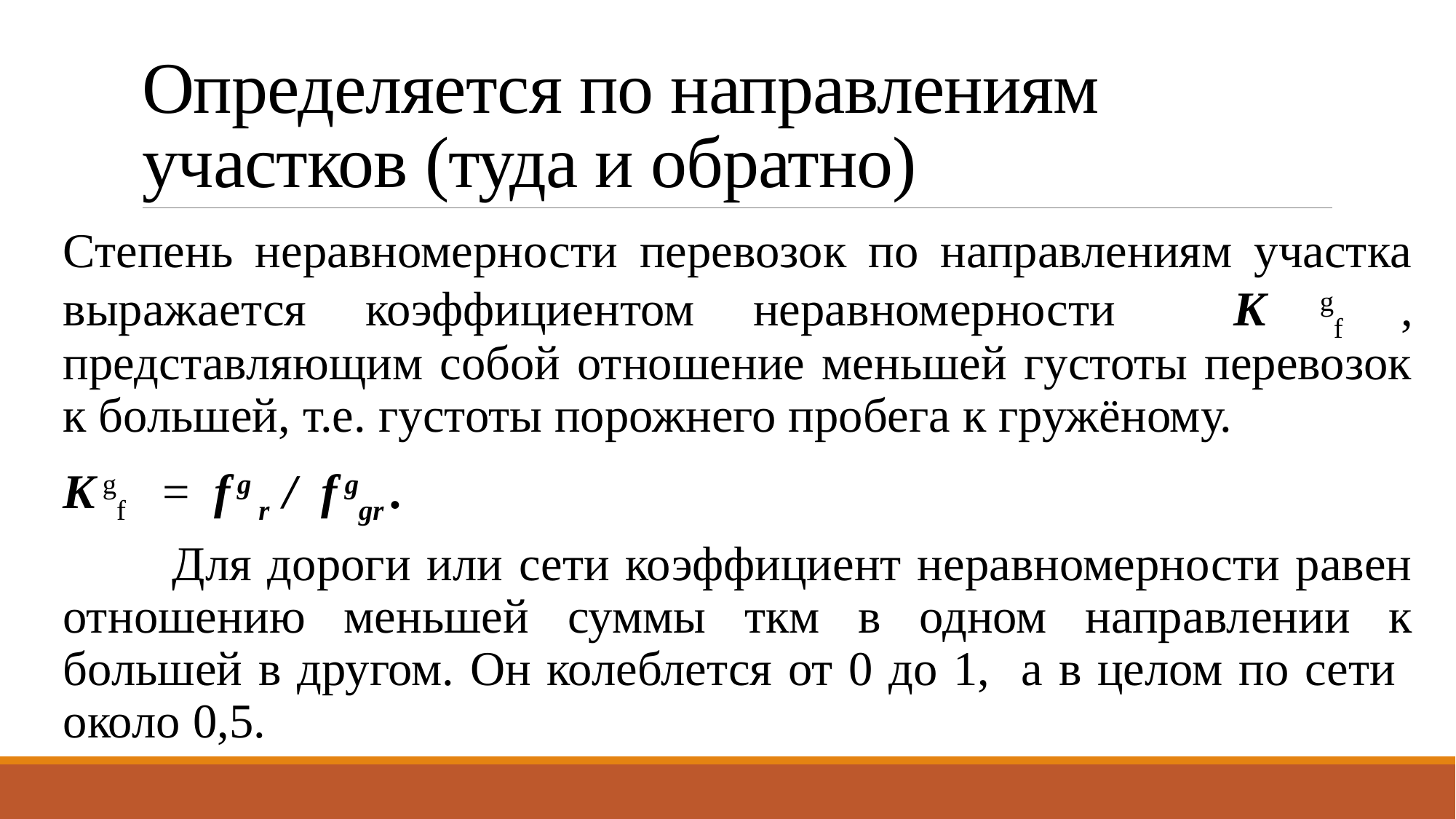

# Определяется по направлениям участков (туда и обратно)
Степень неравномерности перевозок по направлениям участка выражается коэффициентом неравномерности  K gf , представляющим собой отношение меньшей густоты перевозок к большей, т.е. густоты порожнего пробега к гружёному.
K gf   =  f g r  /  f ggr .
	Для дороги или сети коэффициент неравномерности равен отношению меньшей суммы ткм в одном направлении к большей в другом. Он колеблется от 0 до 1,  а в целом по сети  около 0,5.